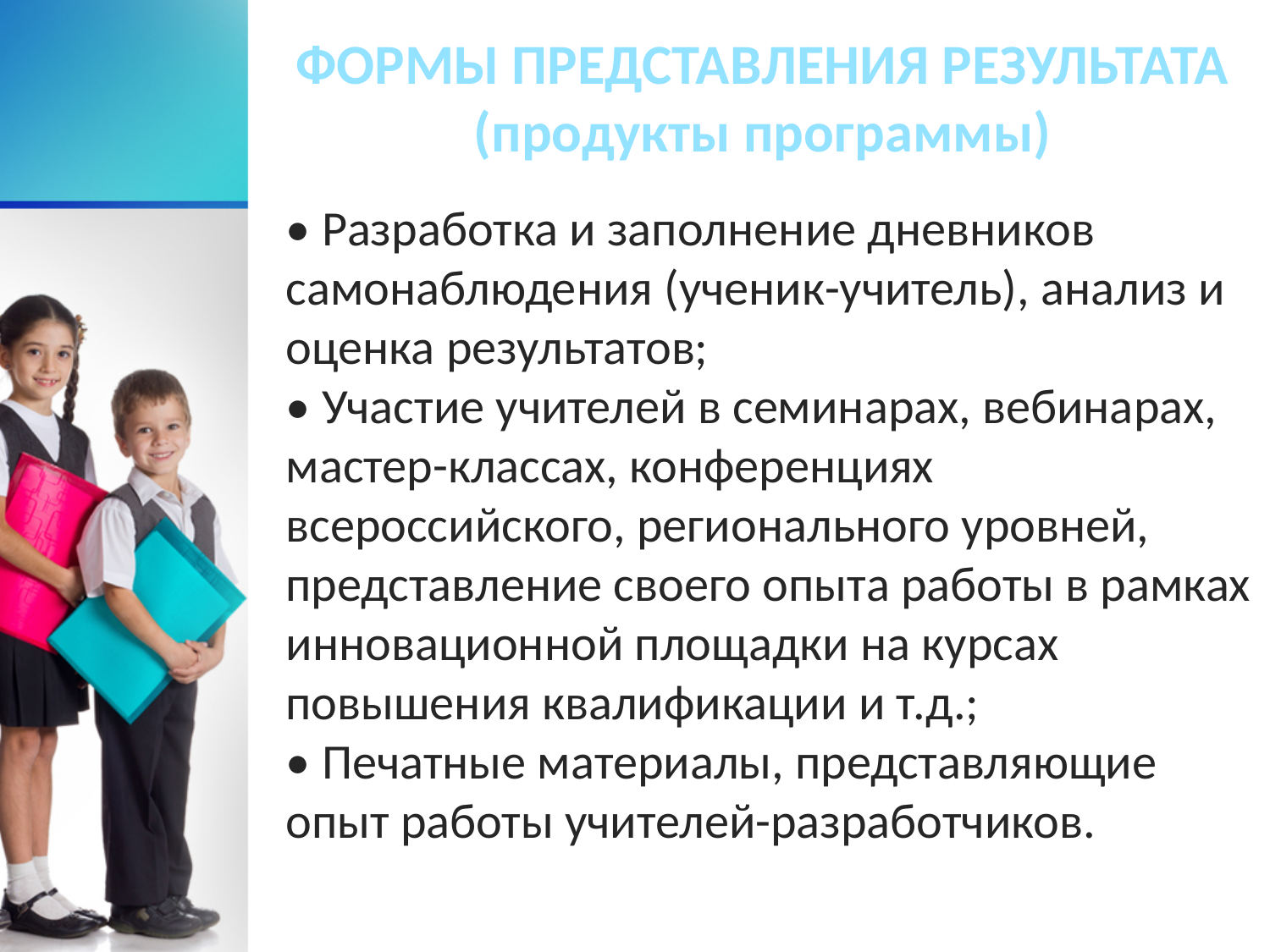

# ФОРМЫ ПРЕДСТАВЛЕНИЯ РЕЗУЛЬТАТА (продукты программы)
• Разработка и заполнение дневников самонаблюдения (ученик-учитель), анализ и оценка результатов;
• Участие учителей в семинарах, вебинарах, мастер-классах, конференциях всероссийского, регионального уровней, представление своего опыта работы в рамках инновационной площадки на курсах повышения квалификации и т.д.;
• Печатные материалы, представляющие опыт работы учителей-разработчиков.